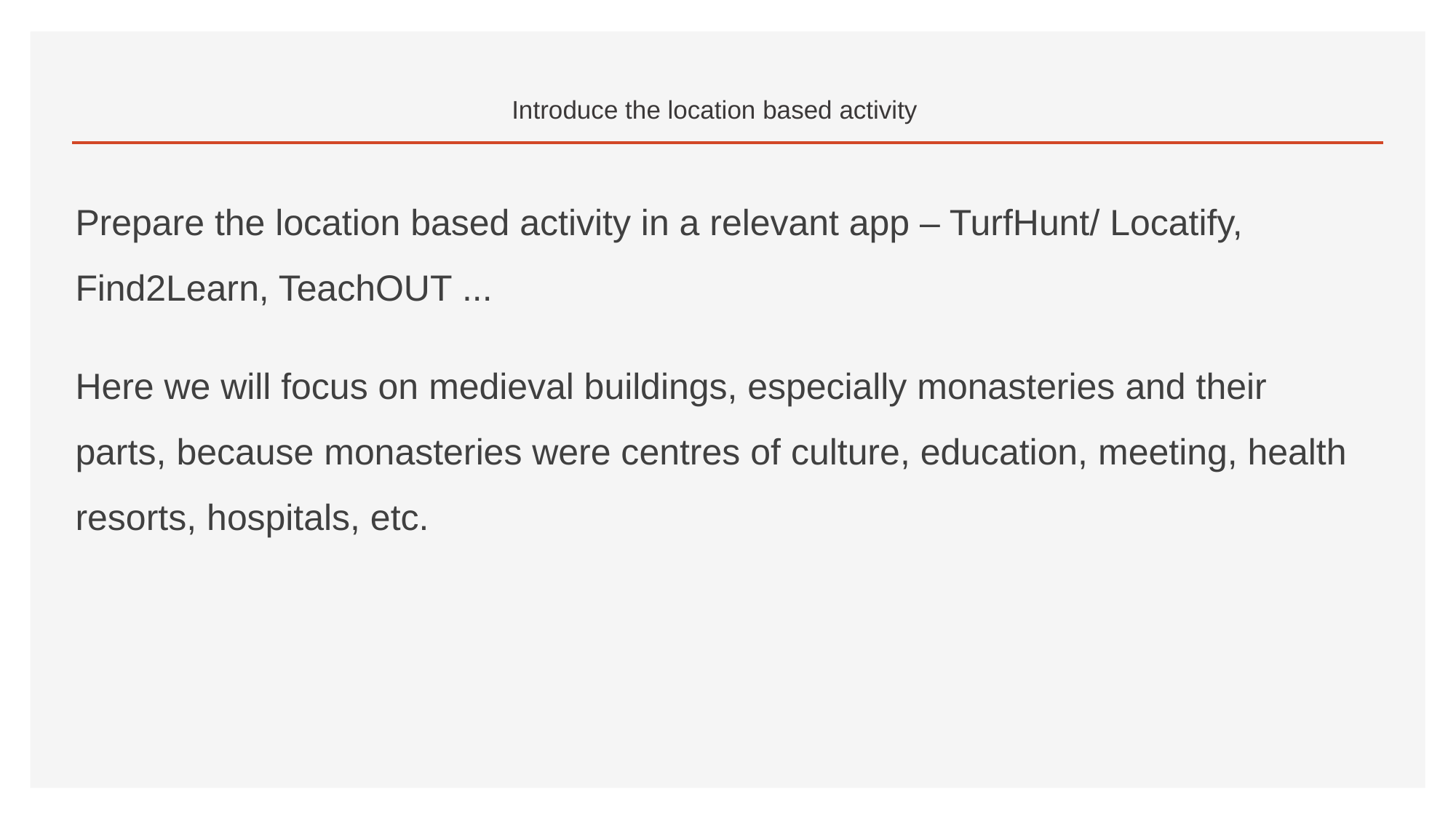

# Introduce the location based activity
Prepare the location based activity in a relevant app – TurfHunt/ Locatify, Find2Learn, TeachOUT ...
Here we will focus on medieval buildings, especially monasteries and their parts, because monasteries were centres of culture, education, meeting, health resorts, hospitals, etc.